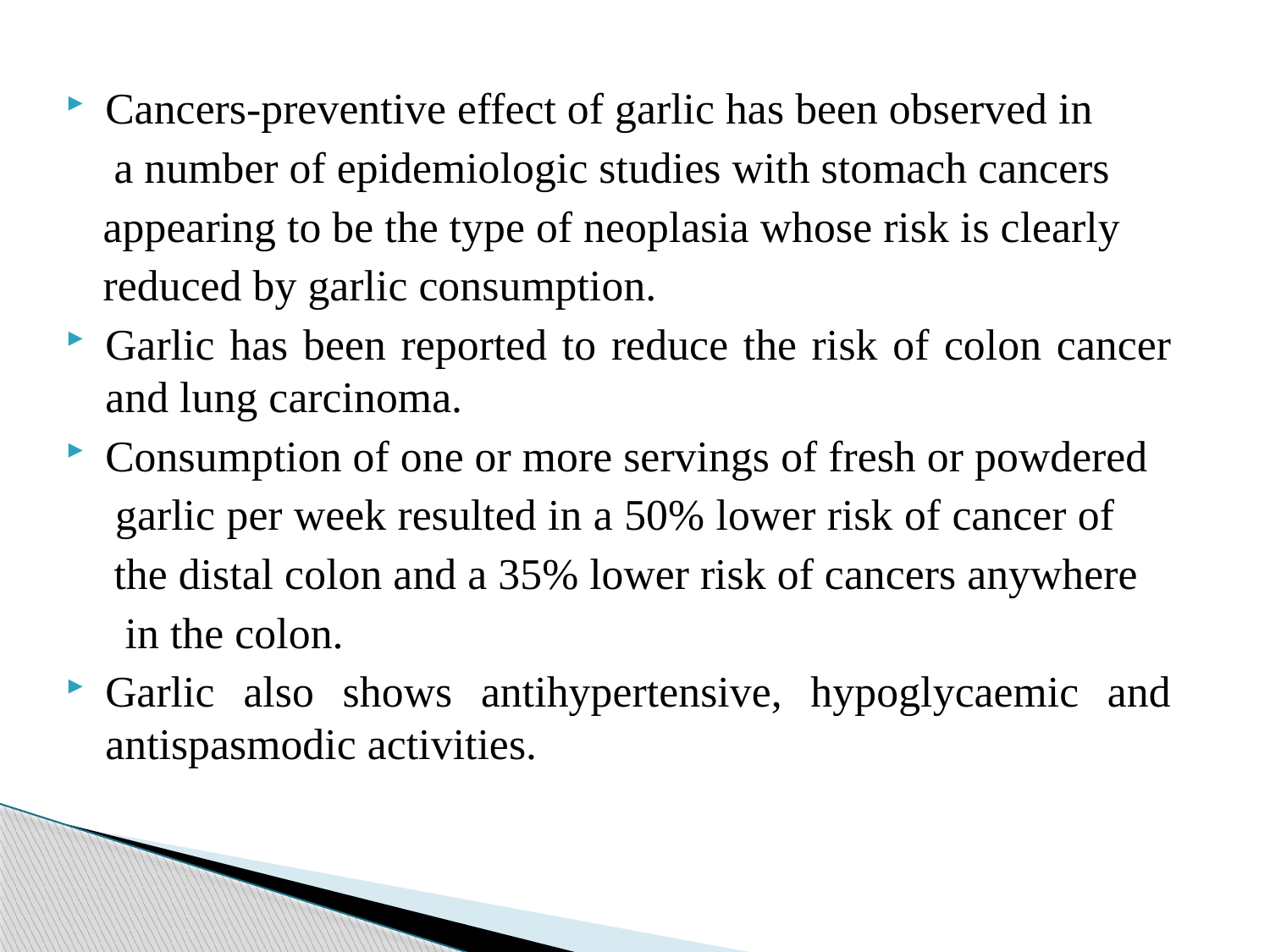

Cancers-preventive effect of garlic has been observed in
    a number of epidemiologic studies with stomach cancers
   appearing to be the type of neoplasia whose risk is clearly
   reduced by garlic consumption.
Garlic has been reported to reduce the risk of colon cancer and lung carcinoma.
Consumption of one or more servings of fresh or powdered
    garlic per week resulted in a 50% lower risk of cancer of
    the distal colon and a 35% lower risk of cancers anywhere
     in the colon.
Garlic also shows antihypertensive, hypoglycaemic and antispasmodic activities.